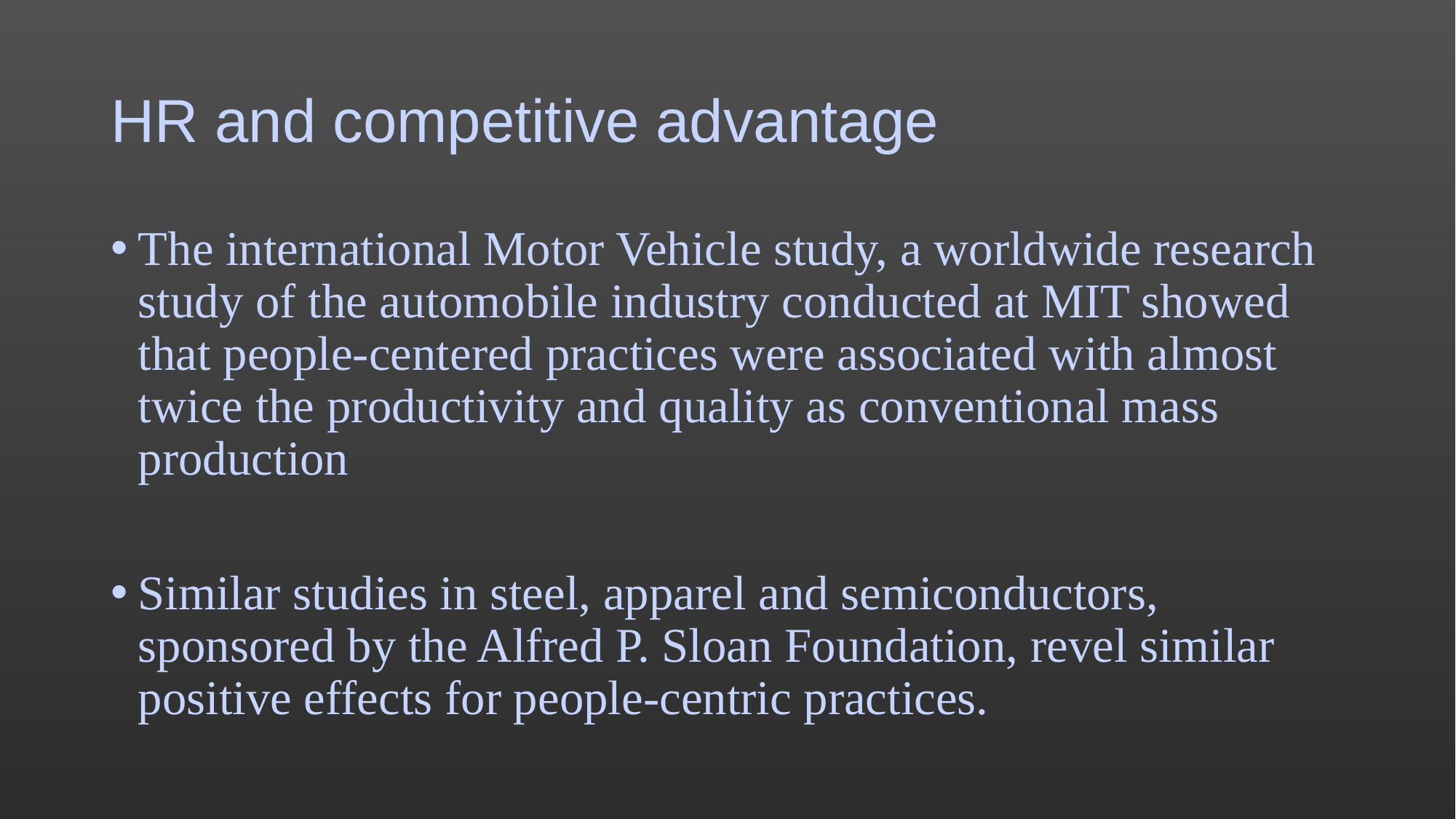

# HR and competitive advantage
The international Motor Vehicle study, a worldwide research study of the automobile industry conducted at MIT showed that people-centered practices were associated with almost twice the productivity and quality as conventional mass production

Similar studies in steel, apparel and semiconductors, sponsored by the Alfred P. Sloan Foundation, revel similar positive effects for people-centric practices.